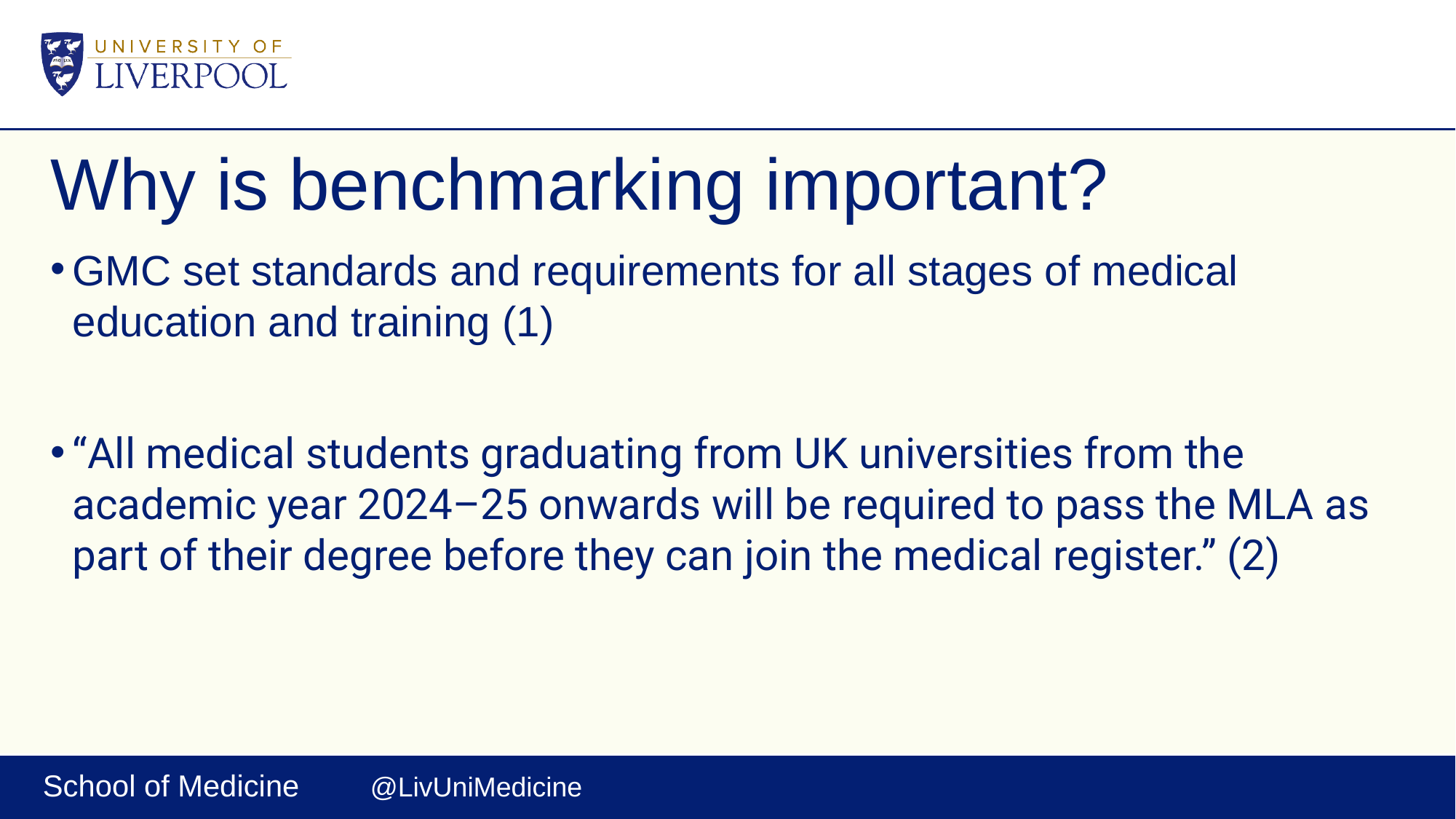

# Why is benchmarking important?
GMC set standards and requirements for all stages of medical education and training (1)

“All medical students graduating from UK universities from the academic year 2024–25 onwards will be required to pass the MLA as part of their degree before they can join the medical register.” (2)